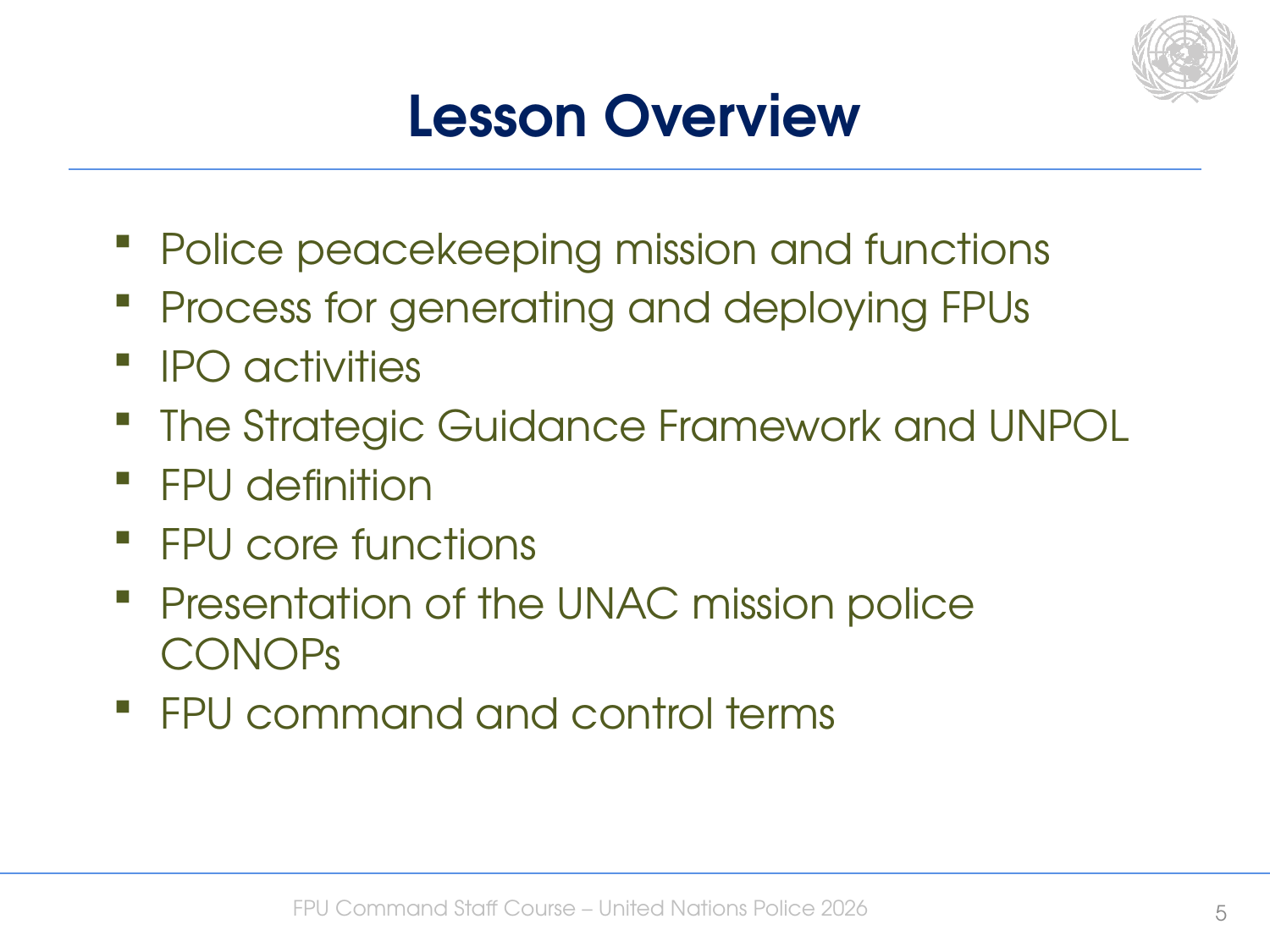

# Lesson Overview
Police peacekeeping mission and functions
Process for generating and deploying FPUs
IPO activities
The Strategic Guidance Framework and UNPOL
FPU definition
FPU core functions
Presentation of the UNAC mission police CONOPs
FPU command and control terms

5